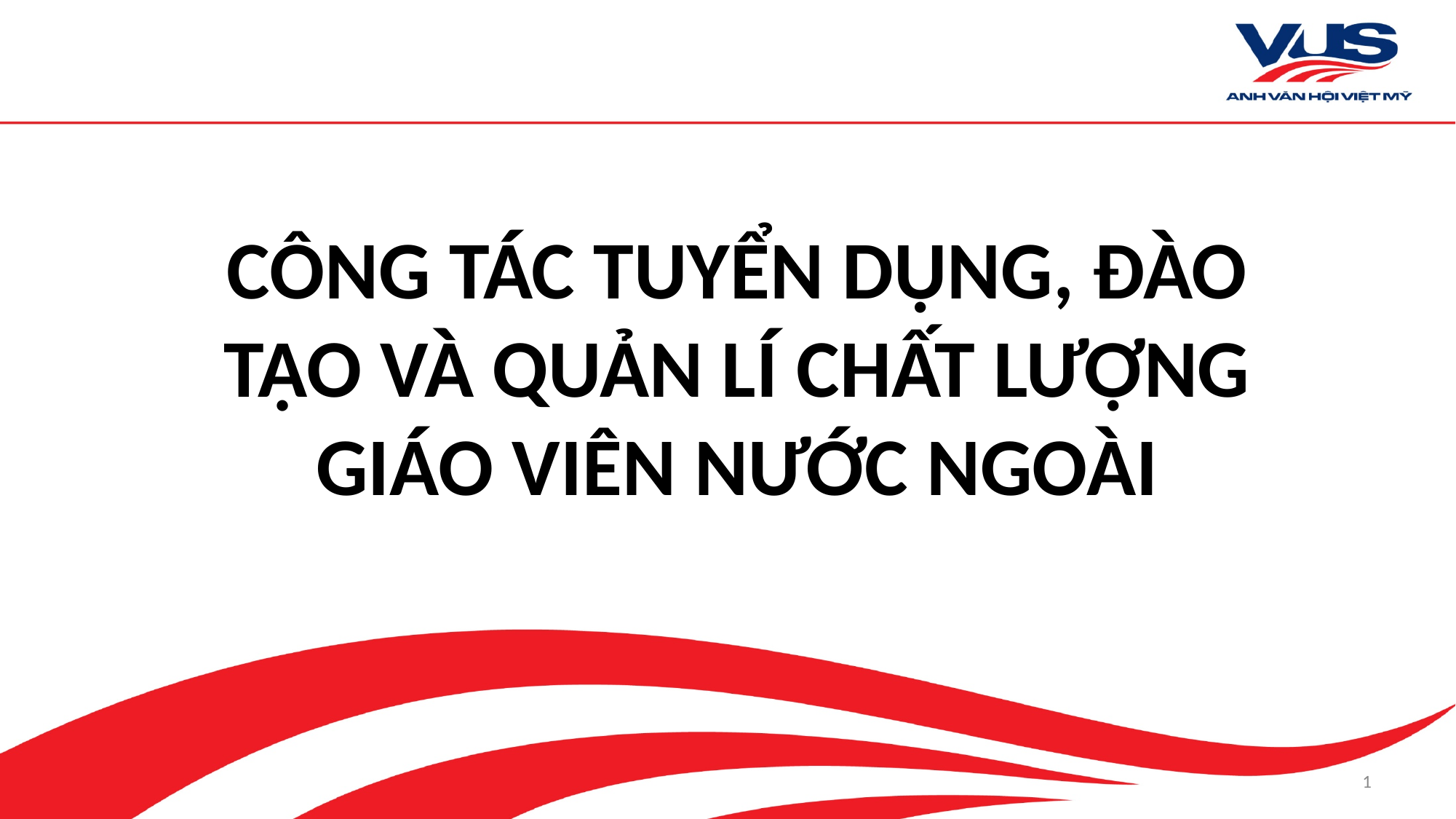

CÔNG TÁC TUYỂN DỤNG, ĐÀO TẠO VÀ QUẢN LÍ CHẤT LƯỢNG GIÁO VIÊN NƯỚC NGOÀI
1